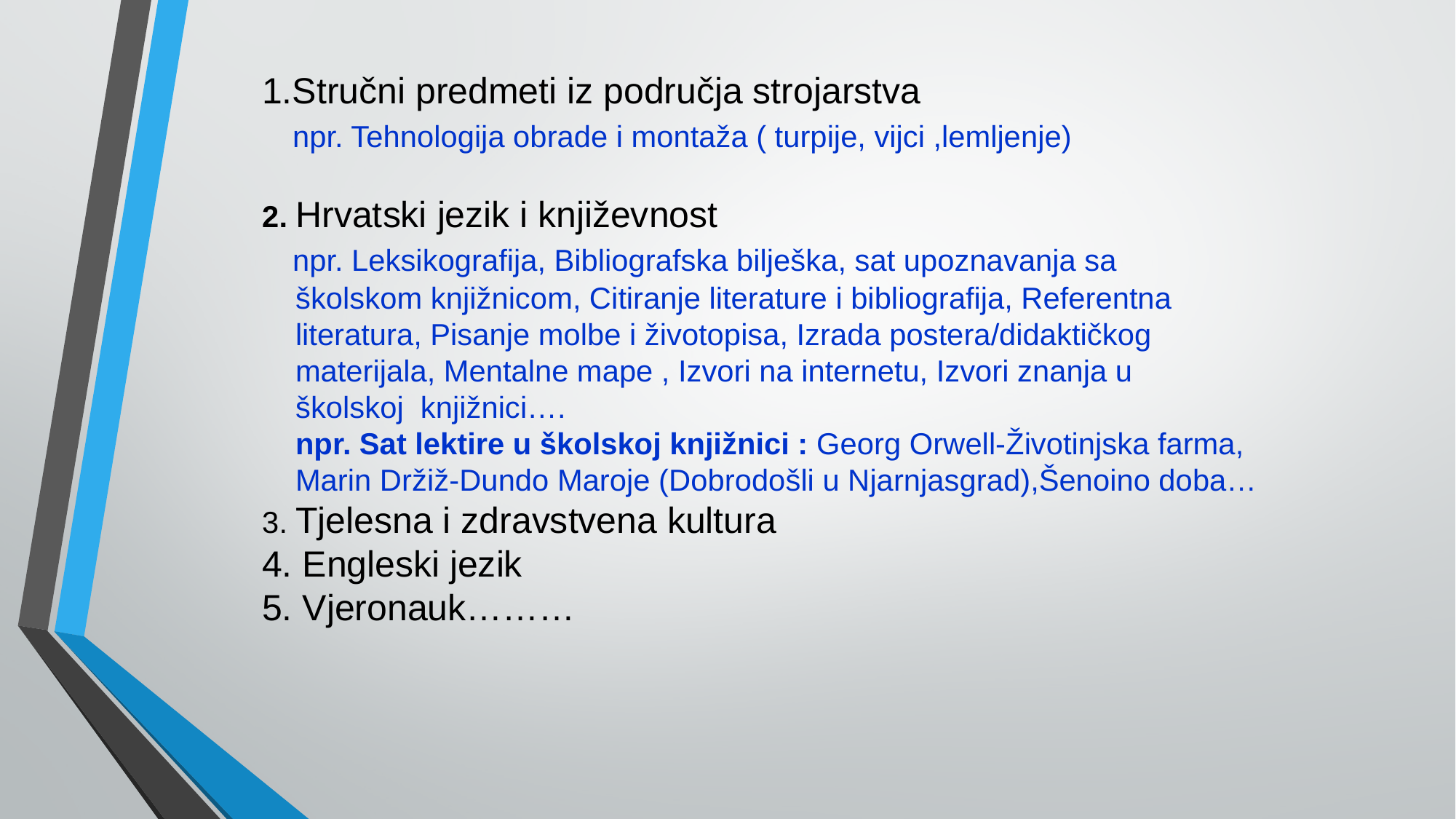

1.Stručni predmeti iz područja strojarstva
   npr. Tehnologija obrade i montaža ( turpije, vijci ,lemljenje)

2. Hrvatski jezik i književnost
   npr. Leksikografija, Bibliografska bilješka, sat upoznavanja sa
    školskom knjižnicom, Citiranje literature i bibliografija, Referentna
    literatura, Pisanje molbe i životopisa, Izrada postera/didaktičkog
    materijala, Mentalne mape , Izvori na internetu, Izvori znanja u
    školskoj  knjižnici….
    npr. Sat lektire u školskoj knjižnici : Georg Orwell-Životinjska farma,
    Marin Držiž-Dundo Maroje (Dobrodošli u Njarnjasgrad),Šenoino doba…
3. Tjelesna i zdravstvena kultura
4. Engleski jezik
5. Vjeronauk………